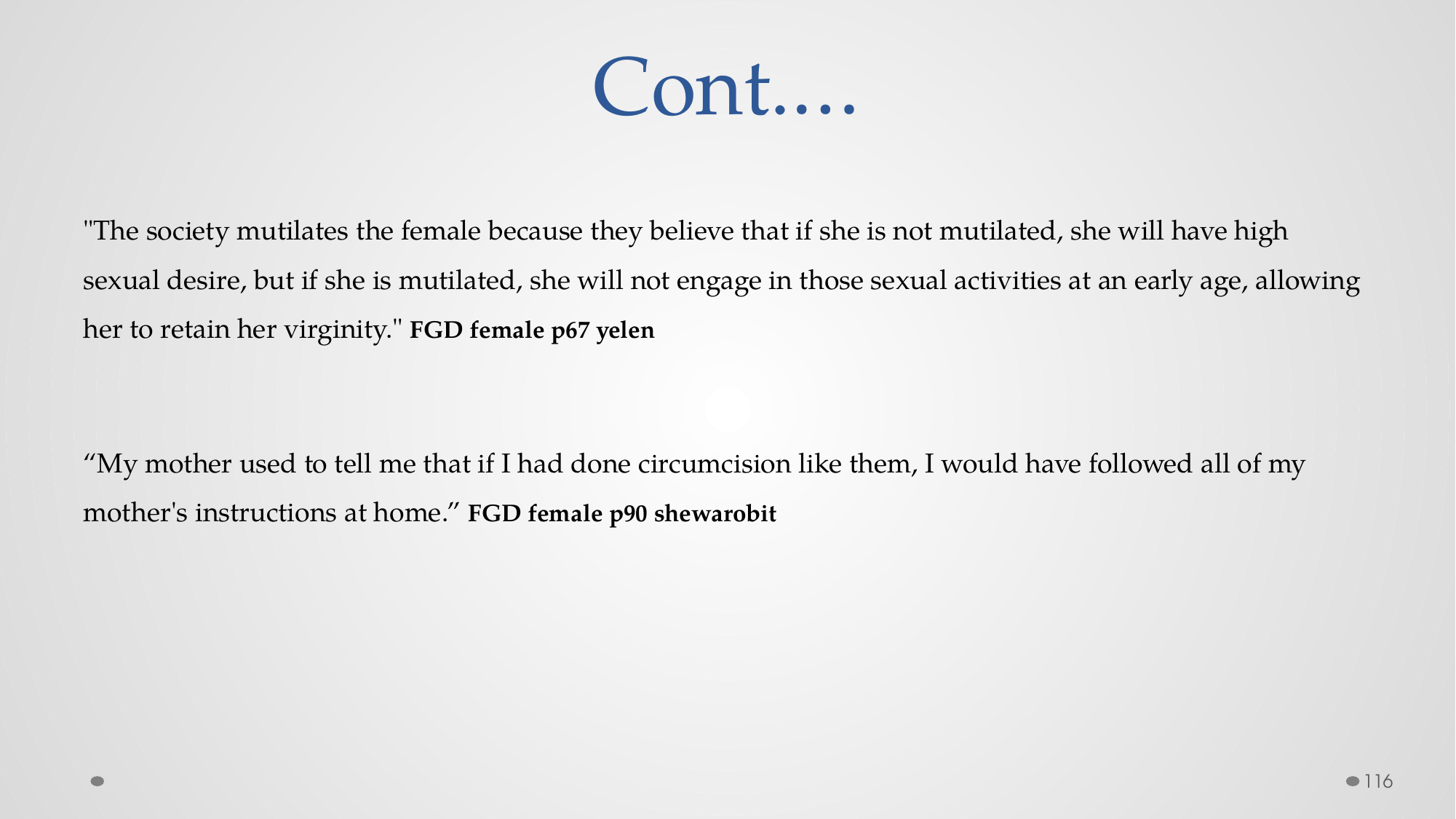

# Cont.…
"The society mutilates the female because they believe that if she is not mutilated, she will have high sexual desire, but if she is mutilated, she will not engage in those sexual activities at an early age, allowing her to retain her virginity." FGD female p67 yelen

“My mother used to tell me that if I had done circumcision like them, I would have followed all of my mother's instructions at home.” FGD female p90 shewarobit

116